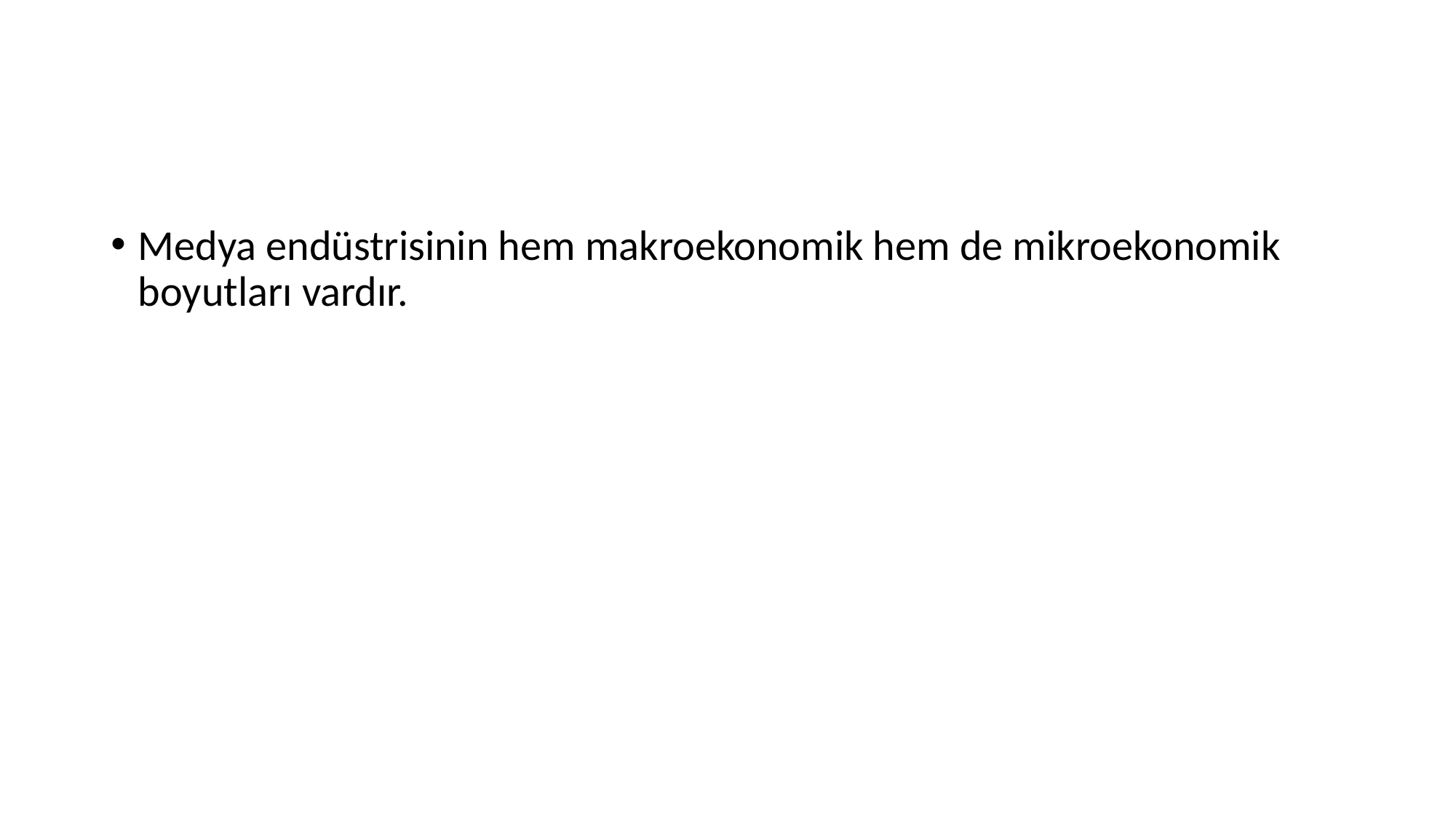

#
Medya endüstrisinin hem makroekonomik hem de mikroekonomik boyutları vardır.